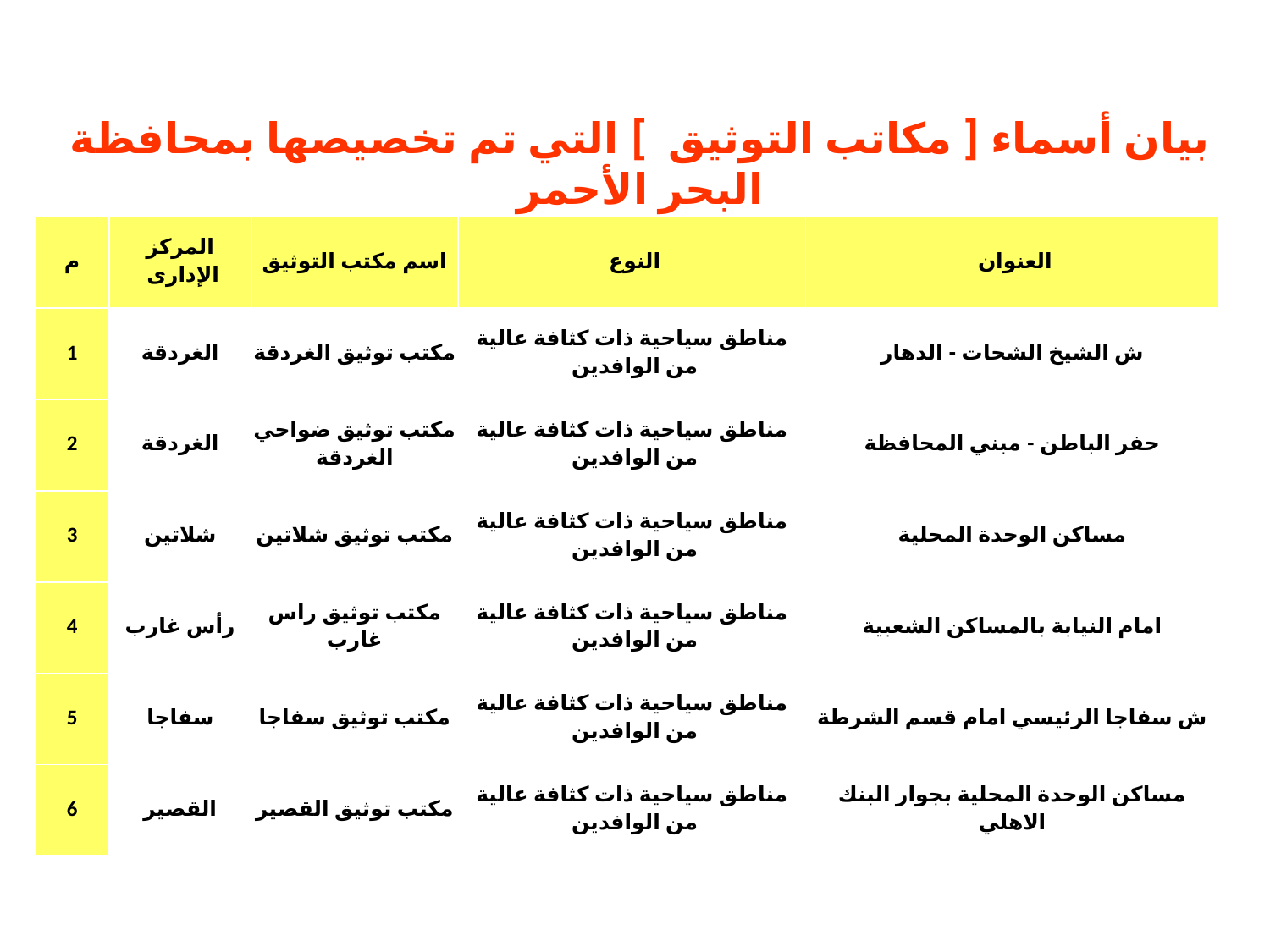

بيان أسماء [ مكاتب التوثيق  ] التي تم تخصيصها بمحافظة البحر الأحمر
| م | المركز الإدارى | اسم مكتب التوثيق | النوع | العنوان |
| --- | --- | --- | --- | --- |
| 1 | الغردقة | مكتب توثيق الغردقة | مناطق سياحية ذات كثافة عالية من الوافدين | ش الشيخ الشحات - الدهار |
| 2 | الغردقة | مكتب توثيق ضواحي الغردقة | مناطق سياحية ذات كثافة عالية من الوافدين | حفر الباطن - مبني المحافظة |
| 3 | شلاتين | مكتب توثيق شلاتين | مناطق سياحية ذات كثافة عالية من الوافدين | مساكن الوحدة المحلية |
| 4 | رأس غارب | مكتب توثيق راس غارب | مناطق سياحية ذات كثافة عالية من الوافدين | امام النيابة بالمساكن الشعبية |
| 5 | سفاجا | مكتب توثيق سفاجا | مناطق سياحية ذات كثافة عالية من الوافدين | ش سفاجا الرئيسي امام قسم الشرطة |
| 6 | القصير | مكتب توثيق القصير | مناطق سياحية ذات كثافة عالية من الوافدين | مساكن الوحدة المحلية بجوار البنك الاهلي |